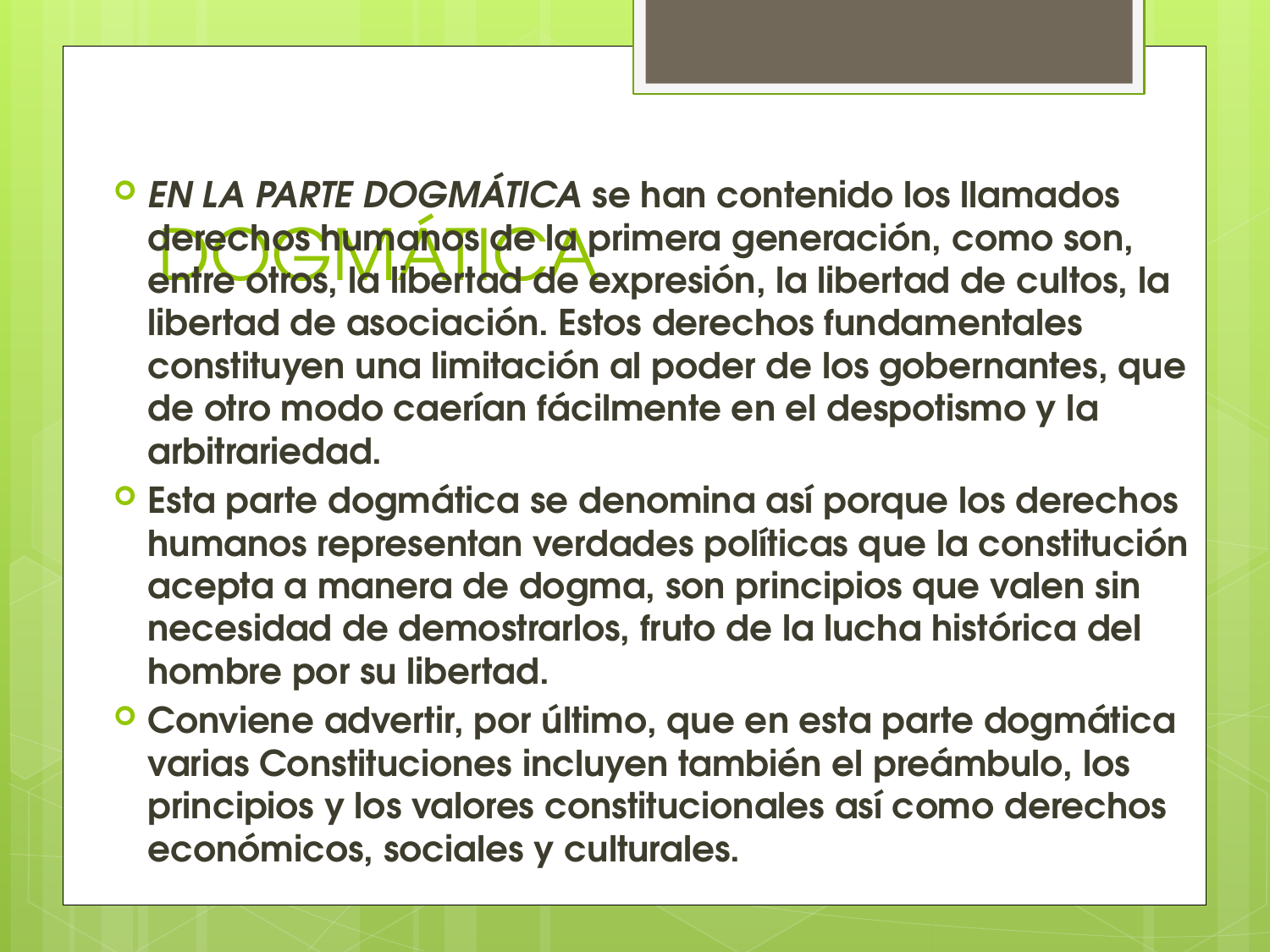

# DOGMÁTICA
EN LA PARTE DOGMÁTICA se han contenido los llamados derechos humanos de la primera generación, como son, entre otros, la libertad de expresión, la libertad de cultos, la libertad de asociación. Estos derechos fundamentales constituyen una limitación al poder de los gobernantes, que de otro modo caerían fácilmente en el despotismo y la arbitrariedad.
Esta parte dogmática se denomina así porque los derechos humanos representan verdades políticas que la constitución acepta a manera de dogma, son principios que valen sin necesidad de demostrarlos, fruto de la lucha histórica del hombre por su libertad.
Conviene advertir, por último, que en esta parte dogmática varias Constituciones incluyen también el preámbulo, los principios y los valores constitucionales así como derechos económicos, sociales y culturales.